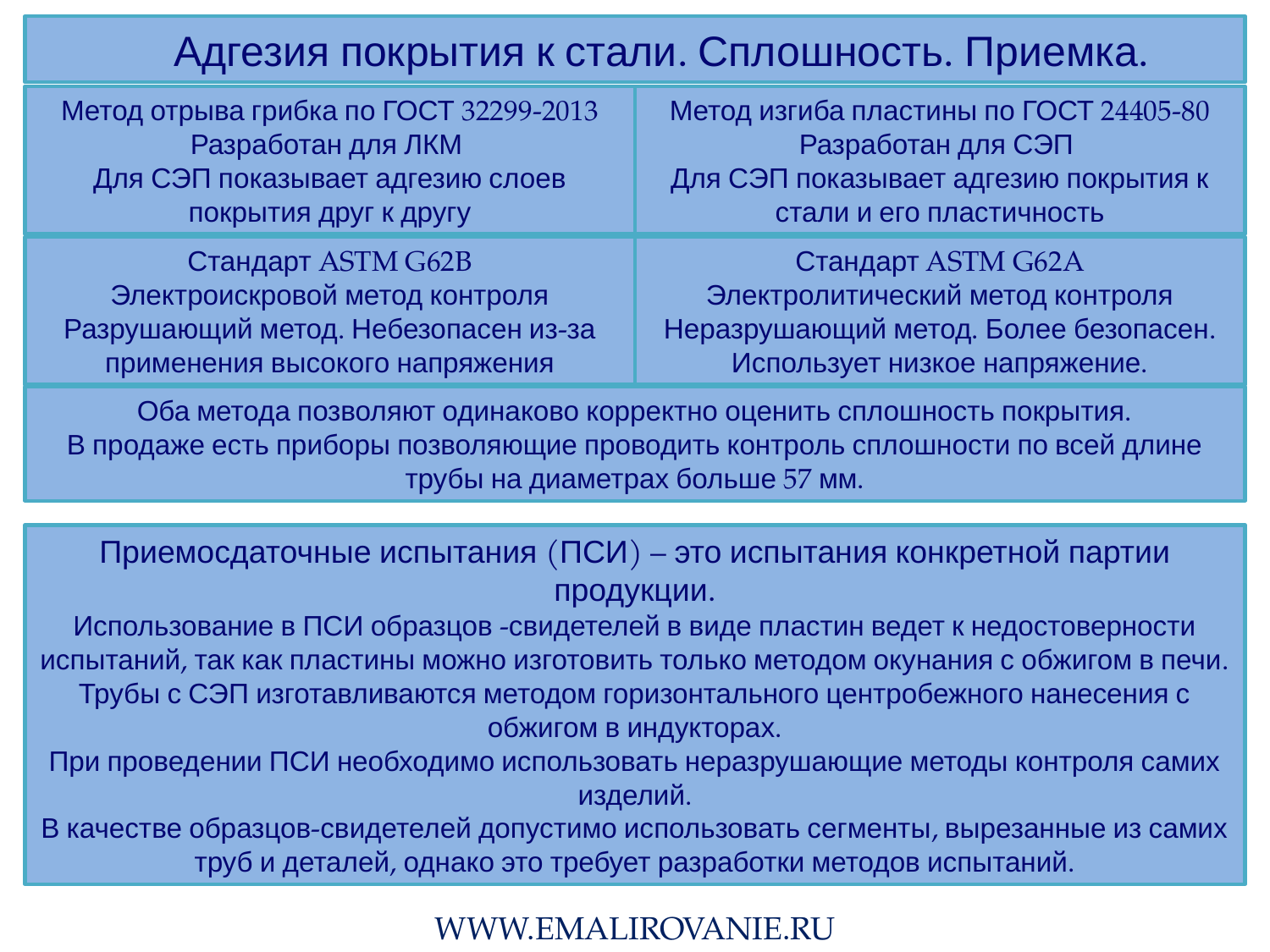

# Адгезия покрытия к стали. Сплошность. Приемка.
Метод отрыва грибка по ГОСТ 32299-2013
Разработан для ЛКМ
Для СЭП показывает адгезию слоев покрытия друг к другу
Метод изгиба пластины по ГОСТ 24405-80 Разработан для СЭП
Для СЭП показывает адгезию покрытия к стали и его пластичность
Стандарт ASTM G62B
Электроискровой метод контроля
Разрушающий метод. Небезопасен из-за применения высокого напряжения
Стандарт ASTM G62A
Электролитический метод контроля
Неразрушающий метод. Более безопасен. Использует низкое напряжение.
Оба метода позволяют одинаково корректно оценить сплошность покрытия.
В продаже есть приборы позволяющие проводить контроль сплошности по всей длине трубы на диаметрах больше 57 мм.
Приемосдаточные испытания (ПСИ) – это испытания конкретной партии продукции.
Использование в ПСИ образцов -свидетелей в виде пластин ведет к недостоверности испытаний, так как пластины можно изготовить только методом окунания с обжигом в печи.
Трубы с СЭП изготавливаются методом горизонтального центробежного нанесения с обжигом в индукторах.
При проведении ПСИ необходимо использовать неразрушающие методы контроля самих изделий.
В качестве образцов-свидетелей допустимо использовать сегменты, вырезанные из самих труб и деталей, однако это требует разработки методов испытаний.
WWW.EMALIROVANIE.RU